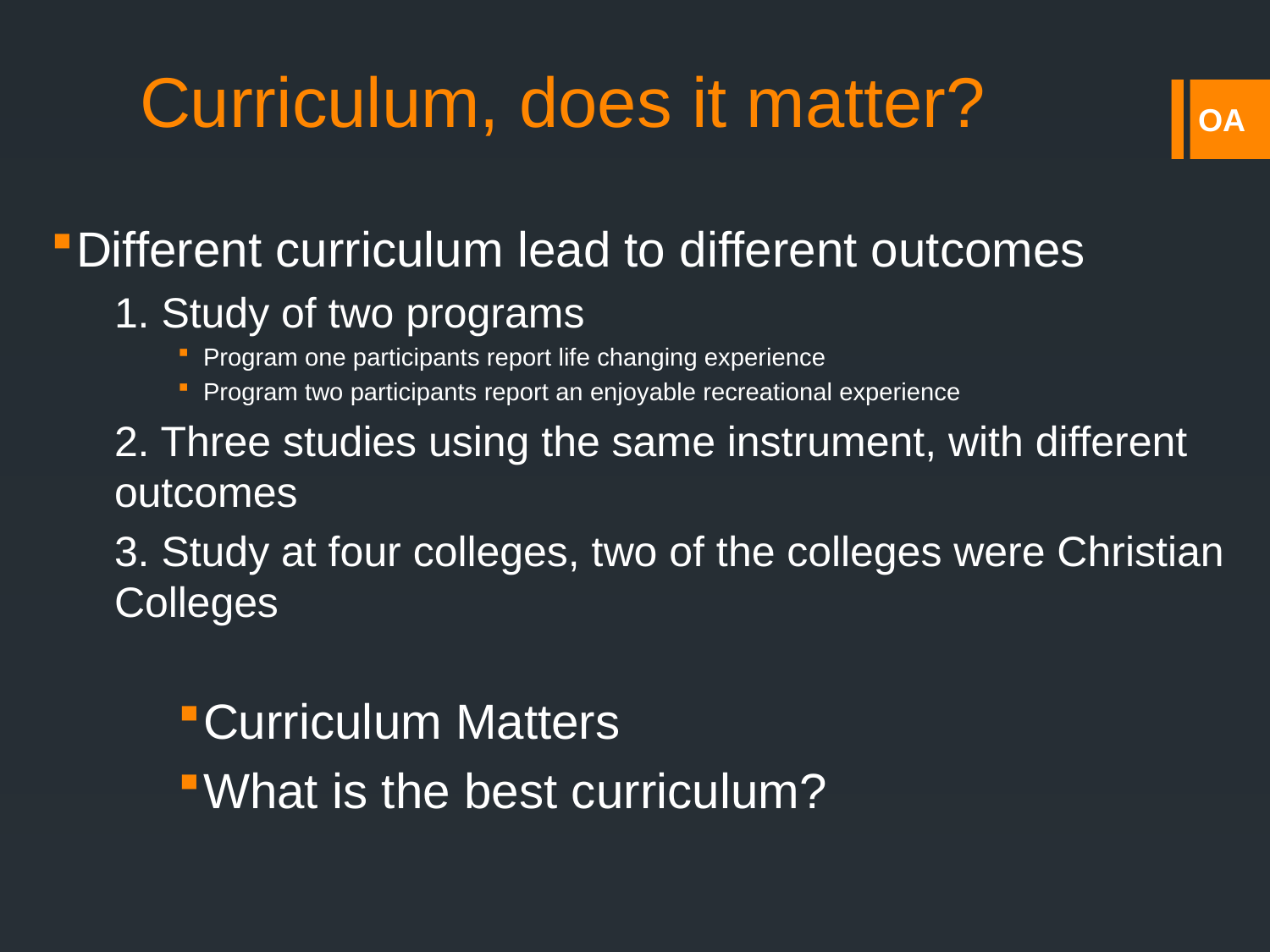

# Curriculum, does it matter?
Different curriculum lead to different outcomes
1. Study of two programs
Program one participants report life changing experience
Program two participants report an enjoyable recreational experience
2. Three studies using the same instrument, with different outcomes
3. Study at four colleges, two of the colleges were Christian Colleges

Curriculum Matters
What is the best curriculum?